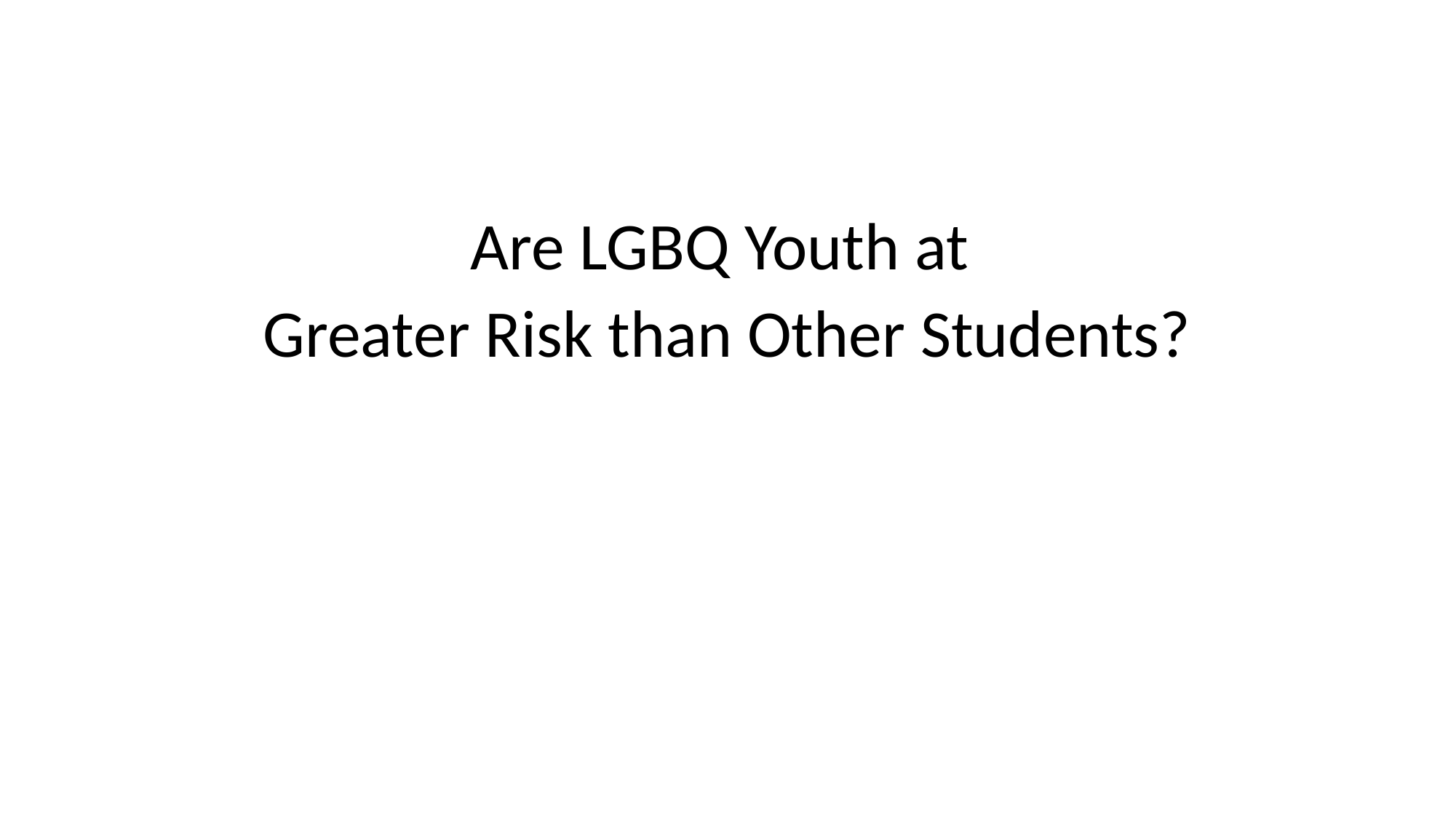

Are LGBQ Youth at
Greater Risk than Other Students?